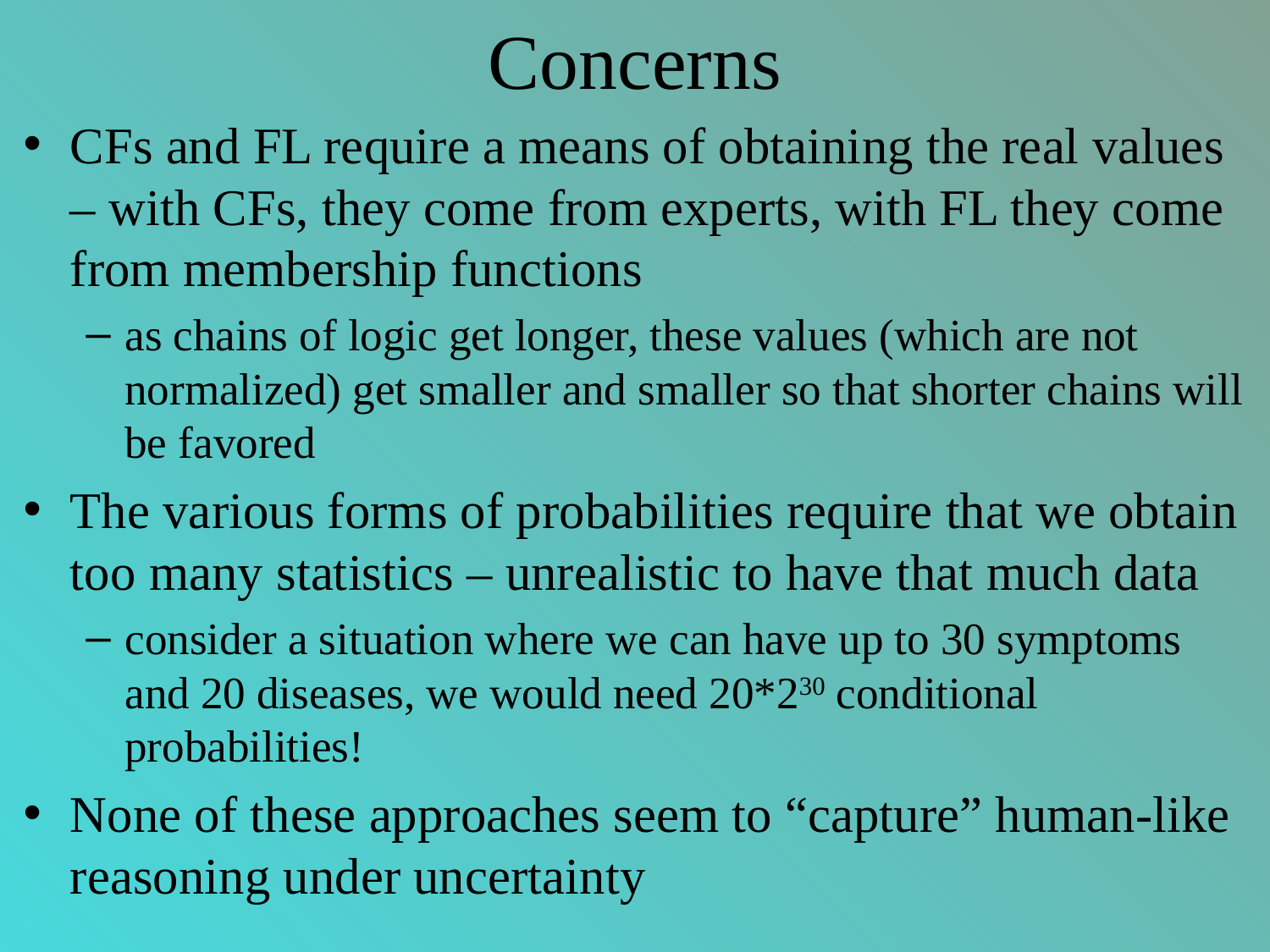

# Concerns
CFs and FL require a means of obtaining the real values – with CFs, they come from experts, with FL they come from membership functions
as chains of logic get longer, these values (which are not normalized) get smaller and smaller so that shorter chains will be favored
The various forms of probabilities require that we obtain too many statistics – unrealistic to have that much data
consider a situation where we can have up to 30 symptoms and 20 diseases, we would need 20*230 conditional probabilities!
None of these approaches seem to “capture” human-like reasoning under uncertainty